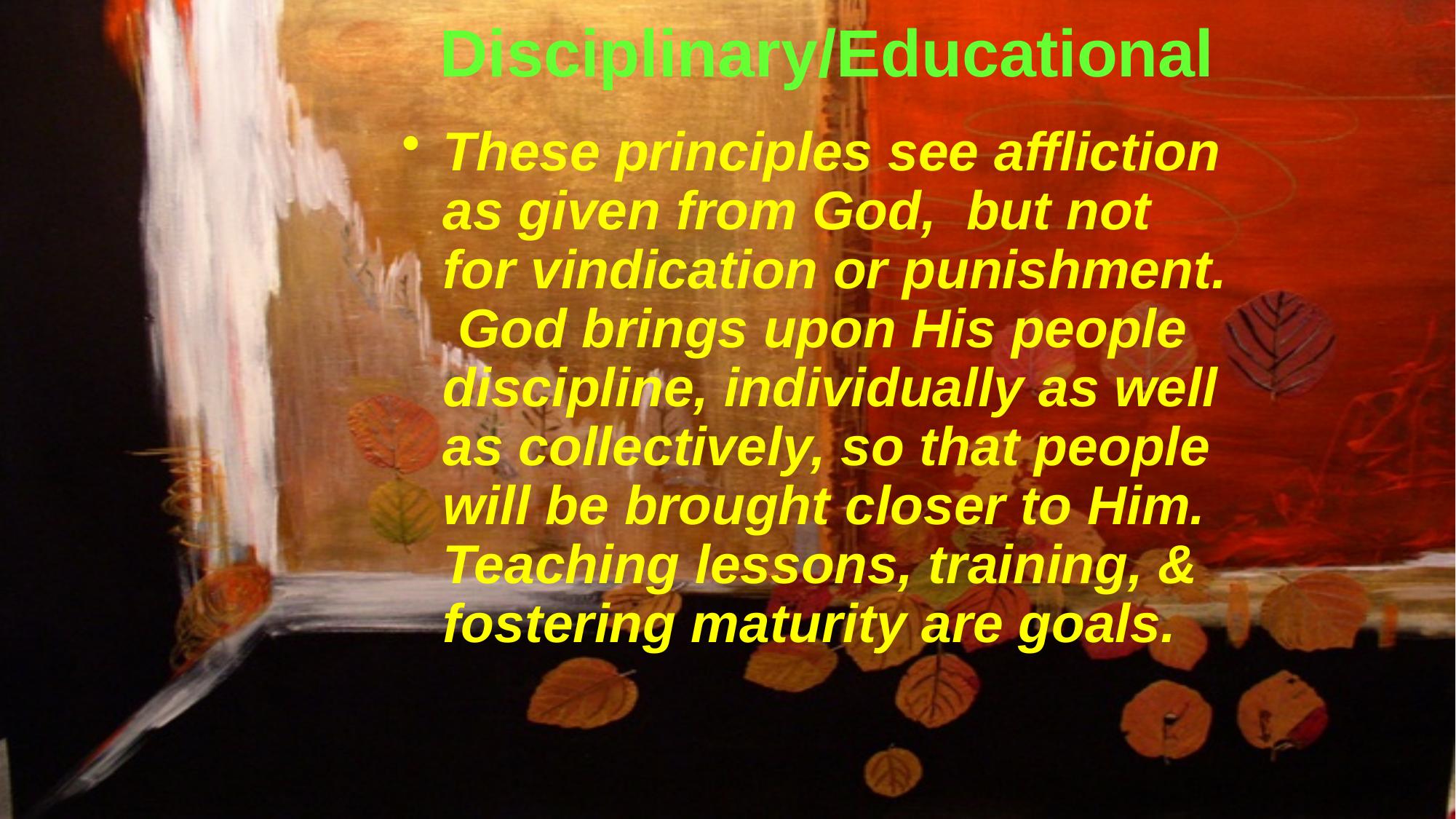

# Disciplinary/Educational
These principles see affliction as given from God,  but not for vindication or punishment.  God brings upon His people discipline, individually as well as collectively, so that people will be brought closer to Him.  Teaching lessons, training, & fostering maturity are goals.